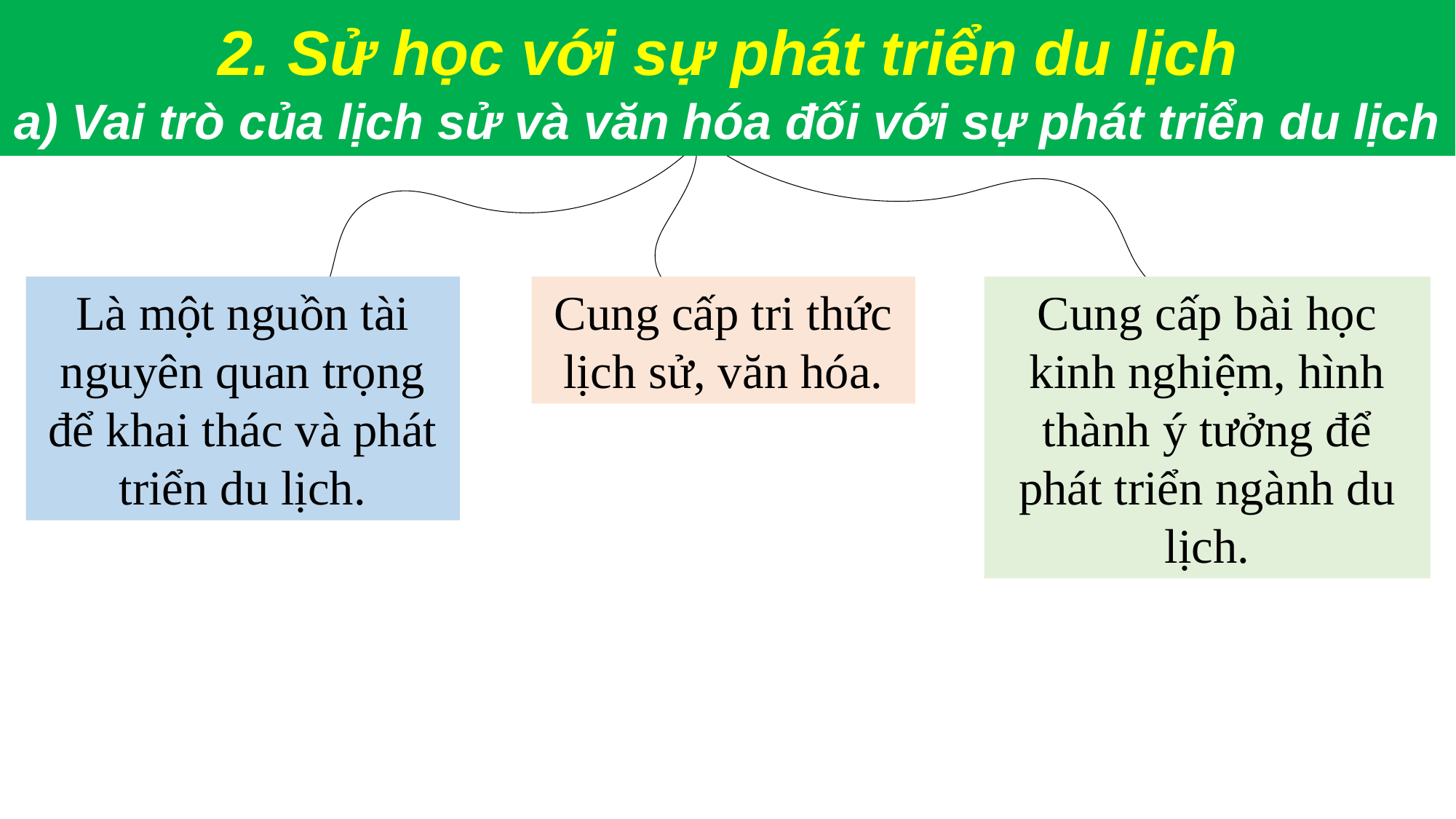

2. Sử học với sự phát triển du lịch
a) Vai trò của lịch sử và văn hóa đối với sự phát triển du lịch

Cung cấp tri thức lịch sử, văn hóa.
Cung cấp bài học kinh nghiệm, hình thành ý tưởng để phát triển ngành du lịch.
Là một nguồn tài nguyên quan trọng để khai thác và phát triển du lịch.